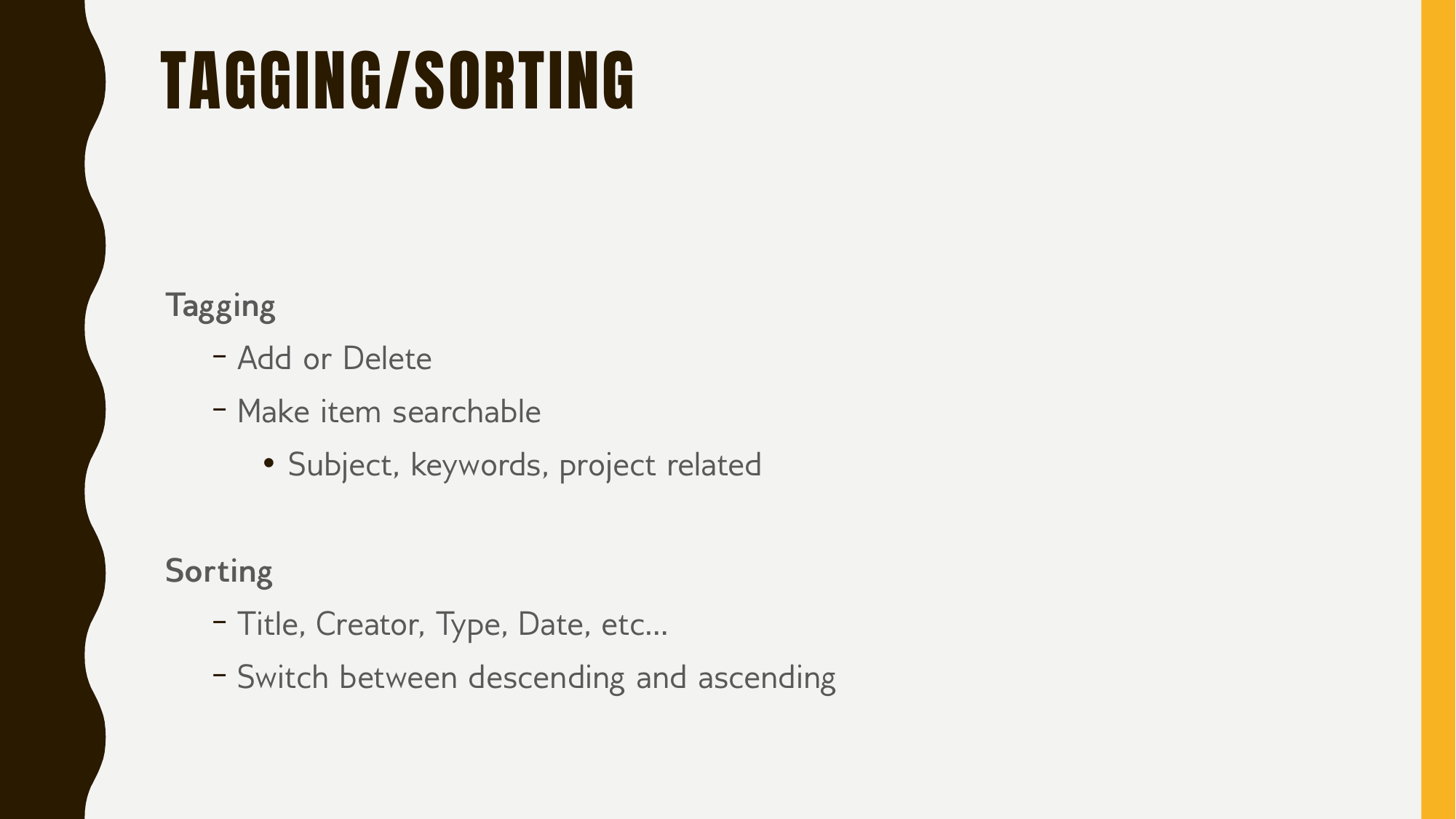

# Tagging/Sorting
Tagging
Add or Delete
Make item searchable
Subject, keywords, project related

Sorting
Title, Creator, Type, Date, etc…
Switch between descending and ascending